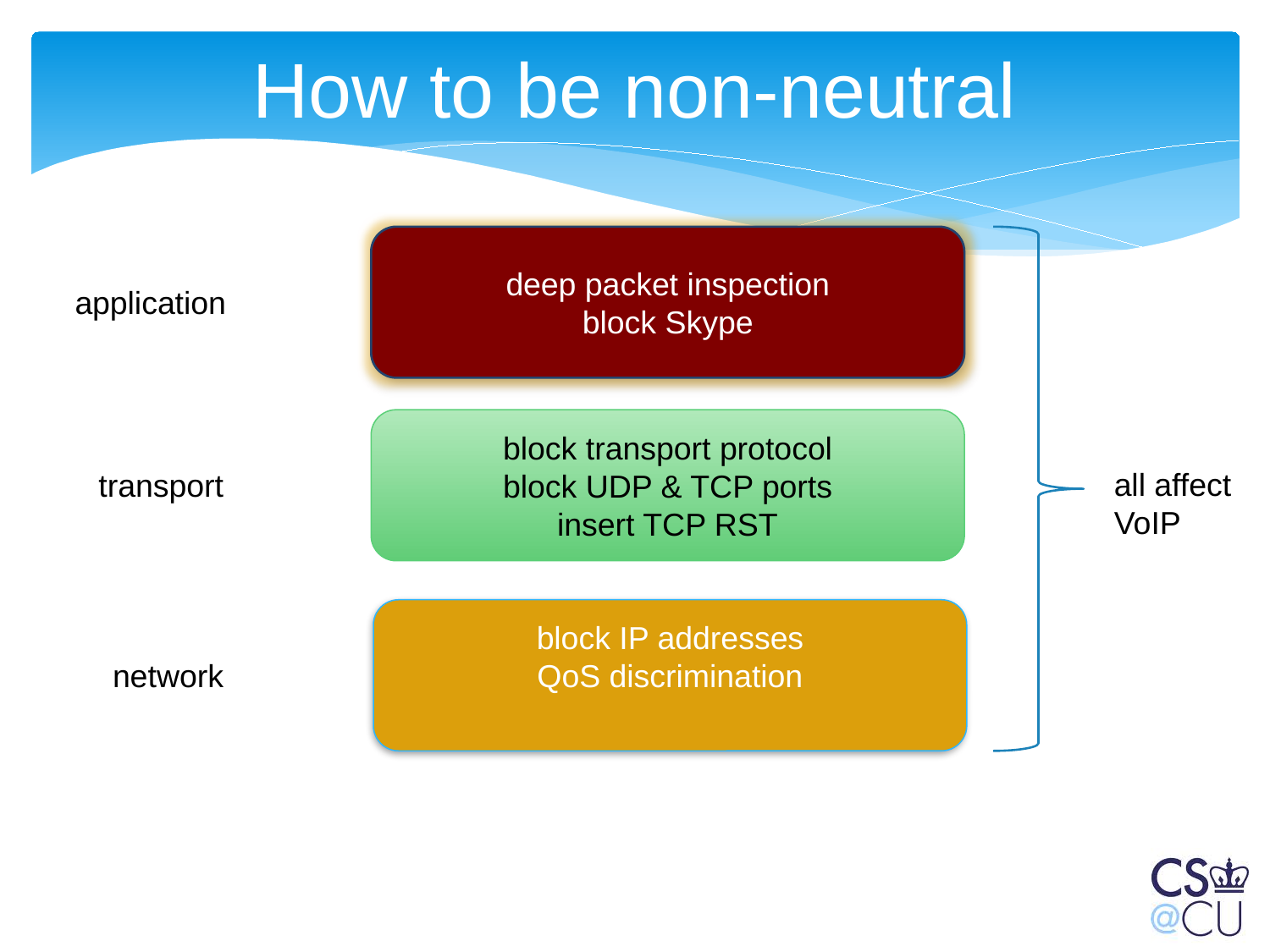

# How to be non-neutral
deep packet inspection
block Skype

application
block transport protocol
block UDP & TCP ports
insert TCP RST
all affect
VoIP
transport
block IP addresses
QoS discrimination

network